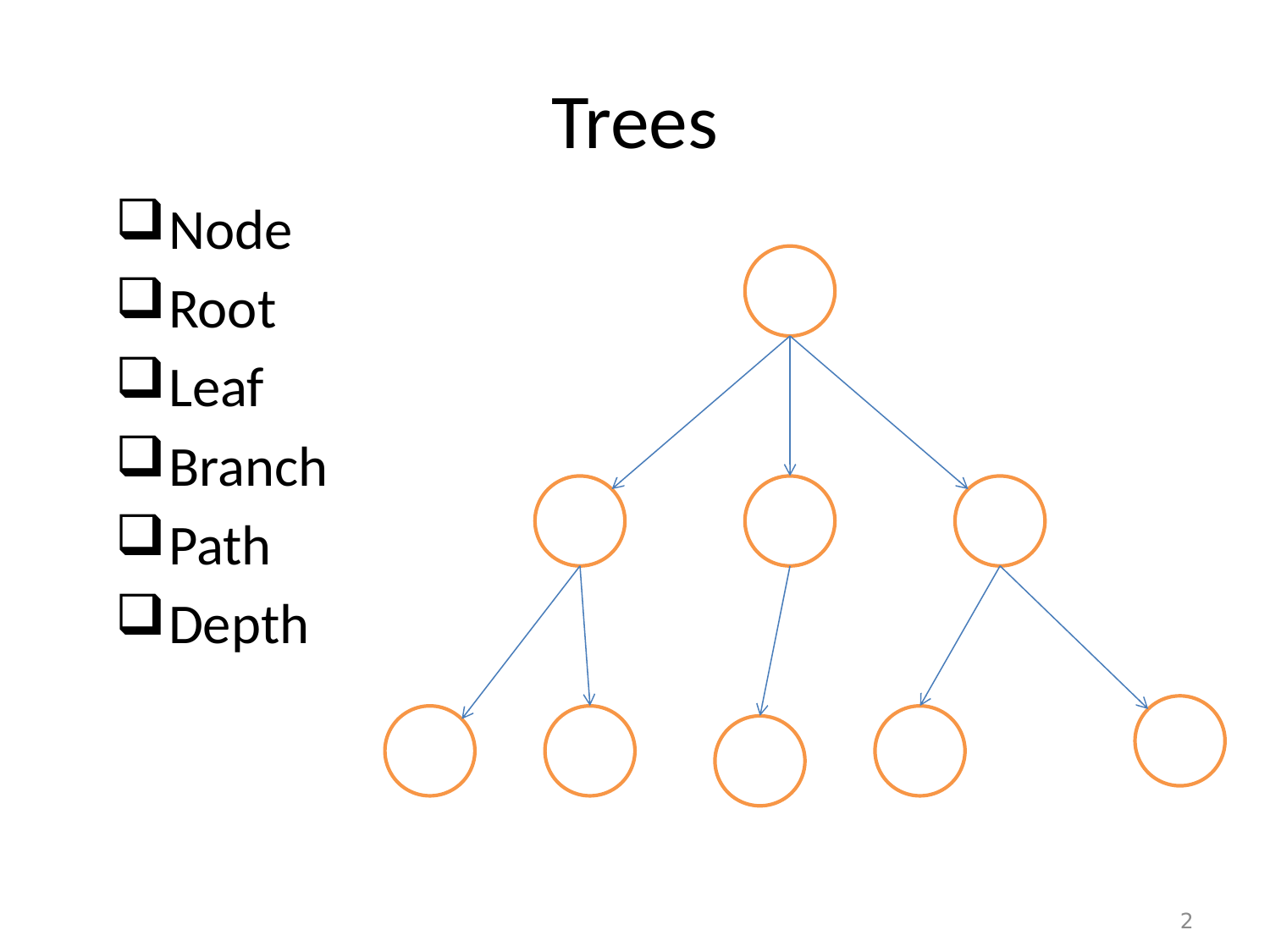

# Trees

Node
Root
Leaf
Branch
Path
Depth

2